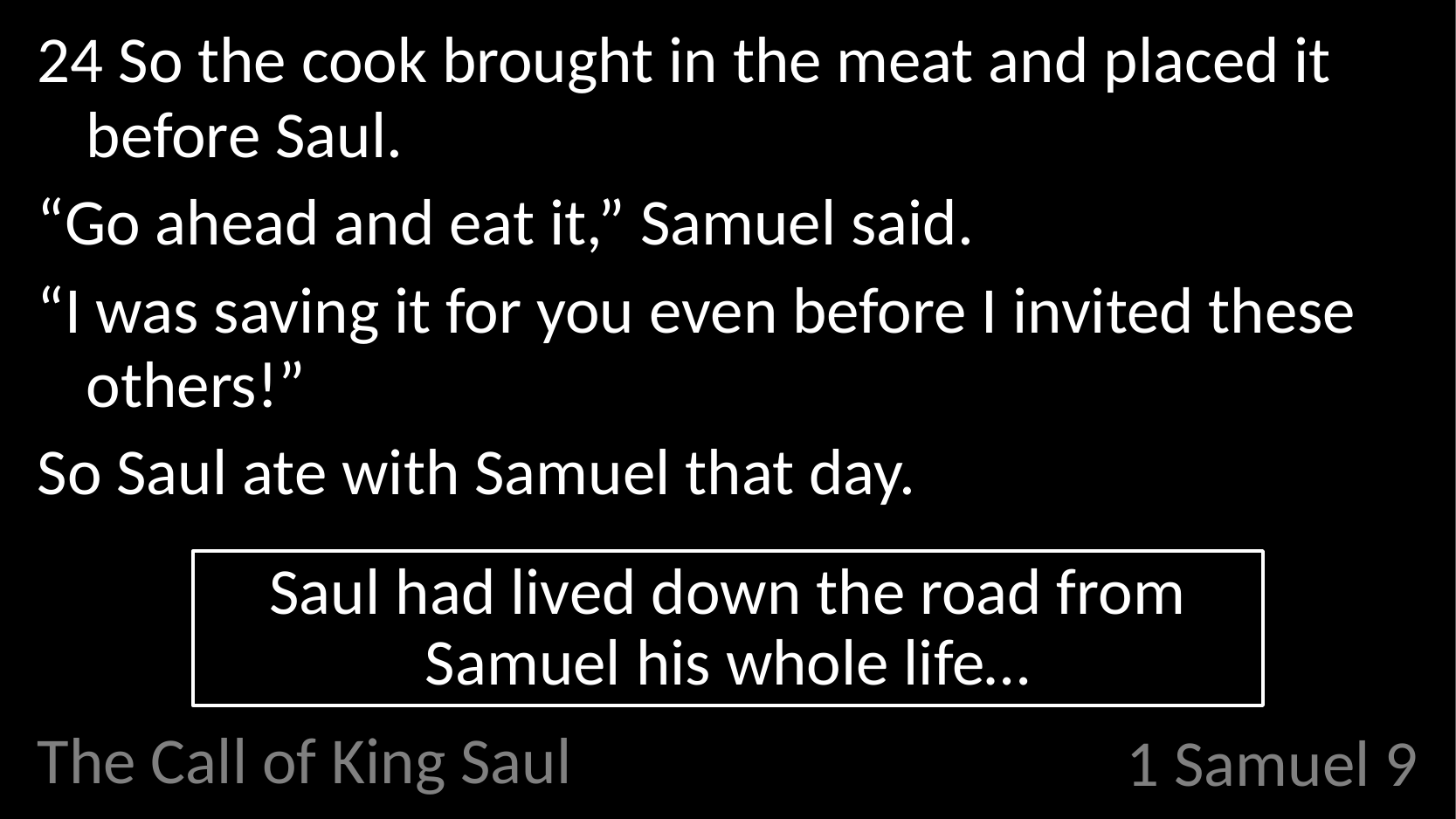

24 So the cook brought in the meat and placed it before Saul.
“Go ahead and eat it,” Samuel said.
“I was saving it for you even before I invited these others!”
So Saul ate with Samuel that day.
Saul had lived down the road from Samuel his whole life…
The Call of King Saul
# 1 Samuel 9